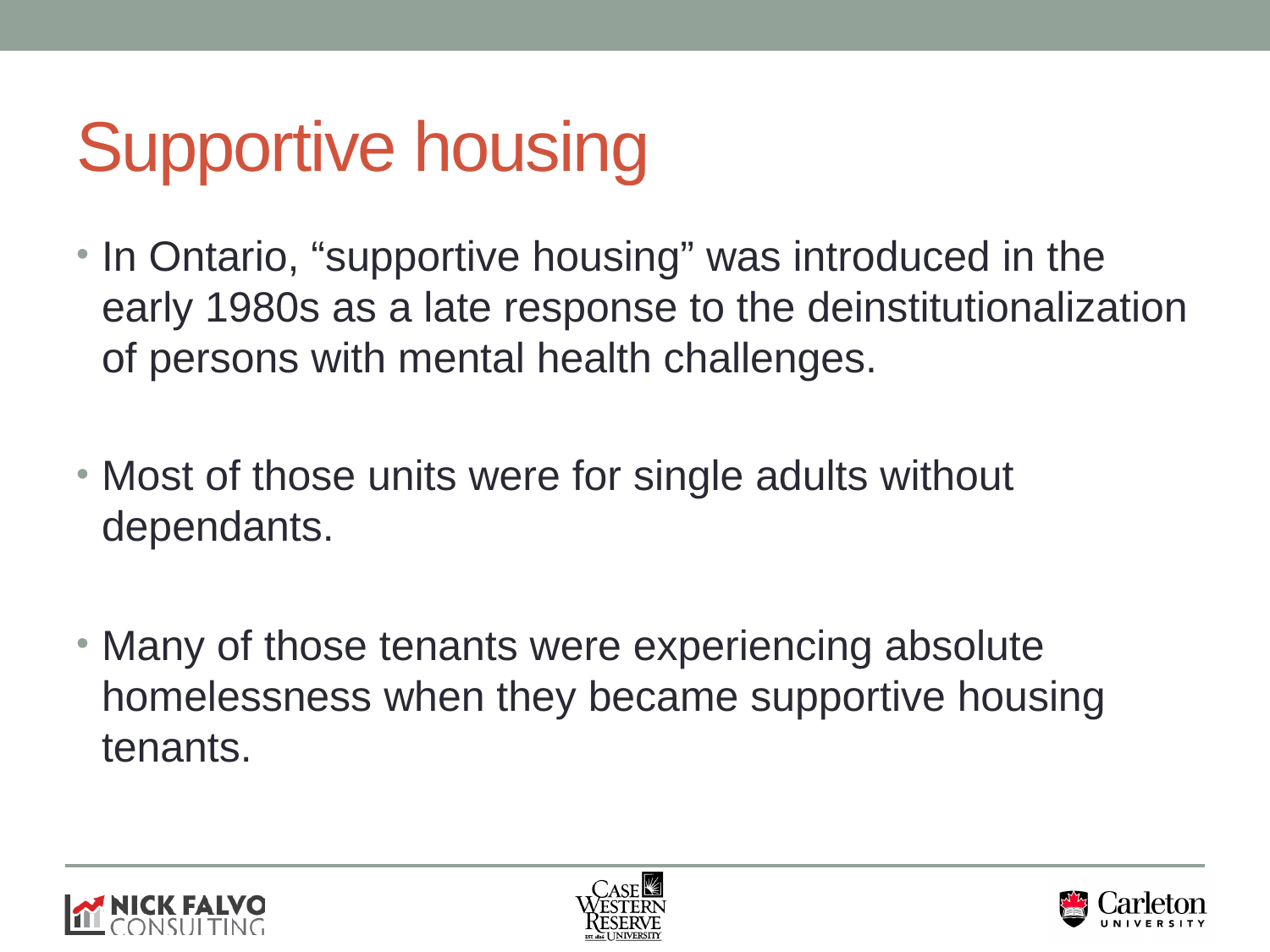

# Supportive housing
In Ontario, “supportive housing” was introduced in the early 1980s as a late response to the deinstitutionalization of persons with mental health challenges.

Most of those units were for single adults without dependants.

Many of those tenants were experiencing absolute homelessness when they became supportive housing tenants.